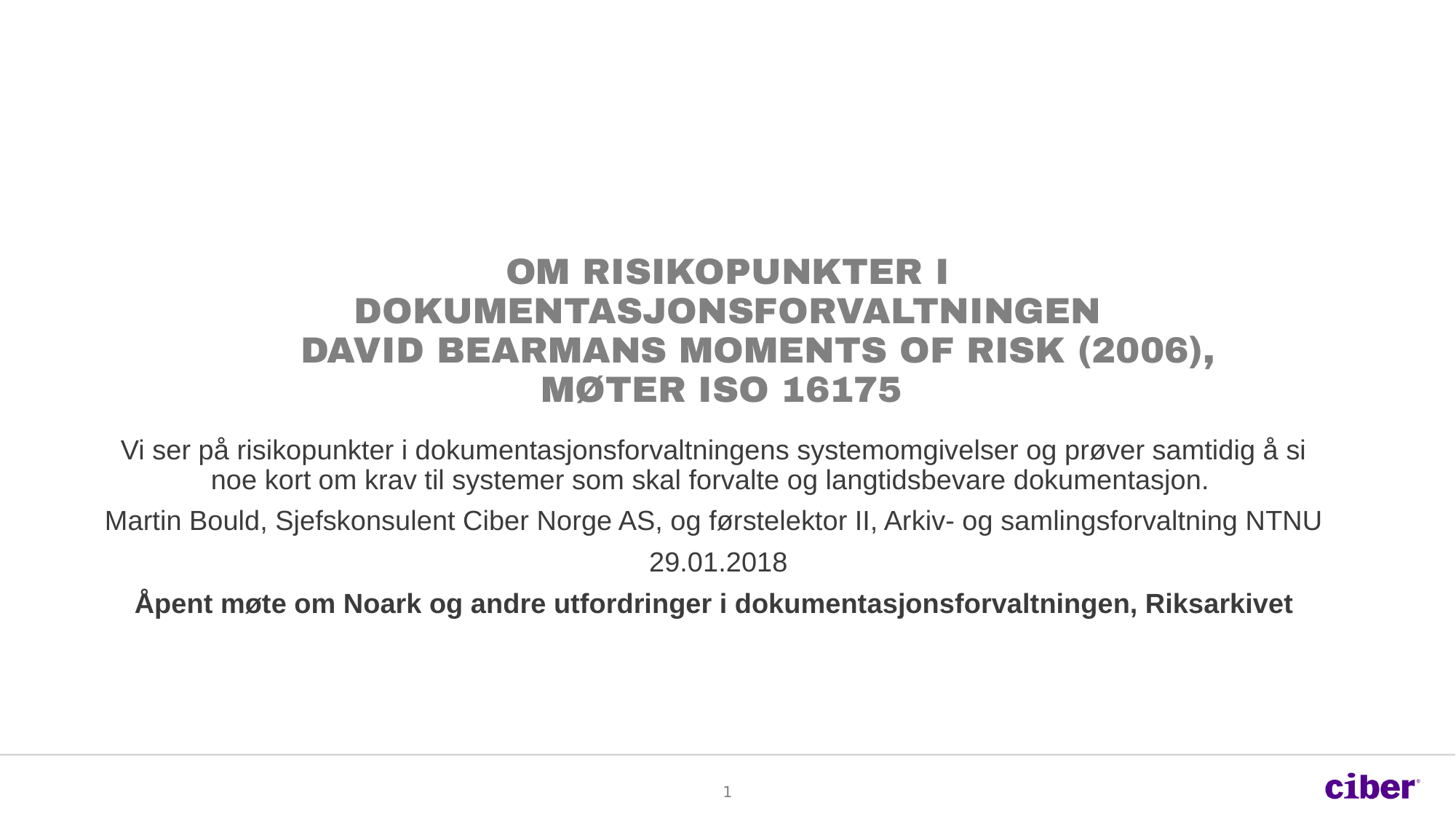

# Om risikopunkter i dokumentasjonsforvaltningen      David Bearmans Moments of Risk (2006), møter ISO 16175
Vi ser på risikopunkter i dokumentasjonsforvaltningens systemomgivelser og prøver samtidig å si noe kort om krav til systemer som skal forvalte og langtidsbevare dokumentasjon.
Martin Bould, Sjefskonsulent Ciber Norge AS, og førstelektor II, Arkiv- og samlingsforvaltning NTNU
 29.01.2018
Åpent møte om Noark og andre utfordringer i dokumentasjonsforvaltningen, Riksarkivet

1